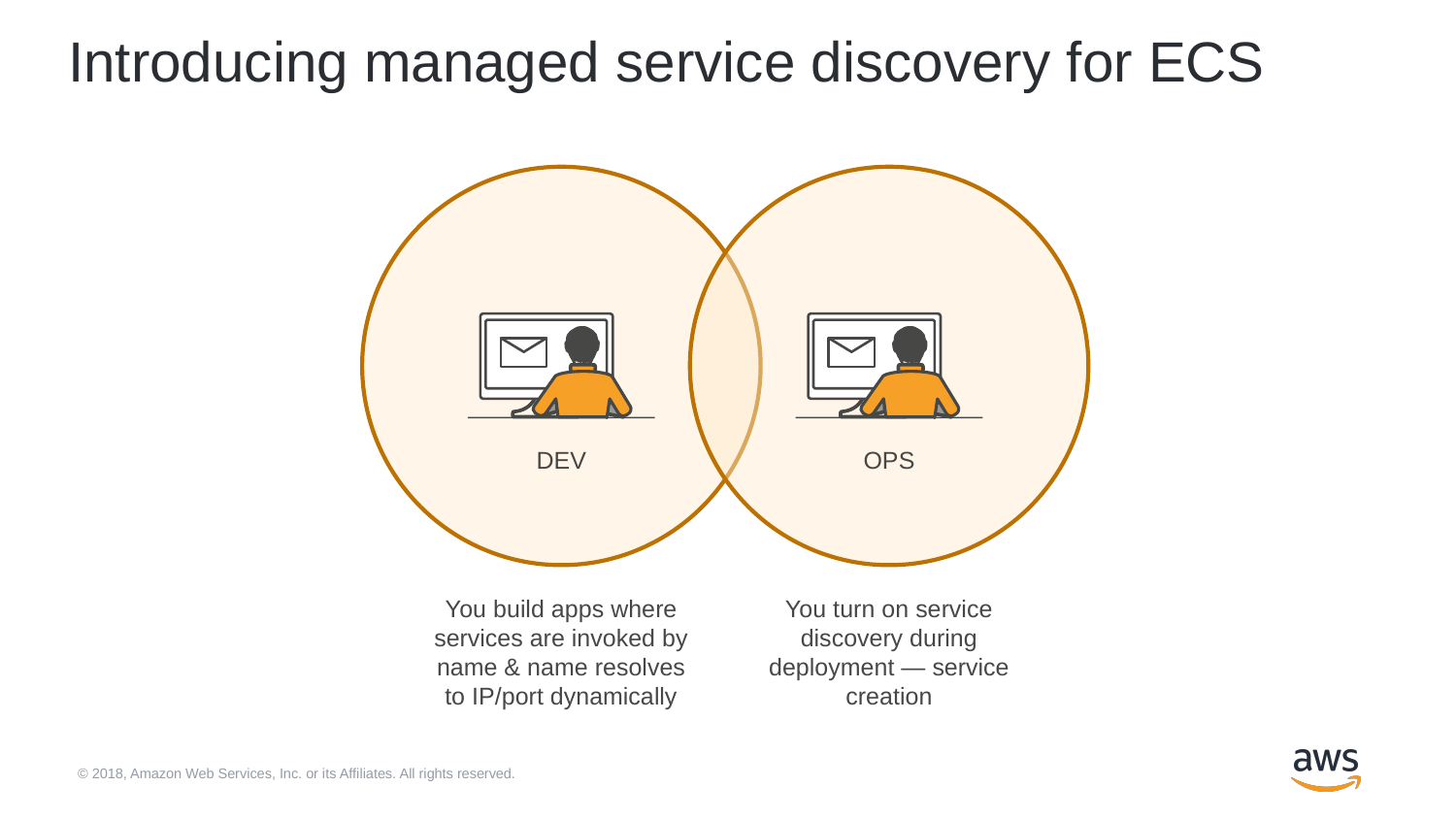

# Introducing managed service discovery for ECS

DEV
OPS
You build apps where services are invoked by name & name resolves to IP/port dynamically
You turn on service discovery during deployment — service creation